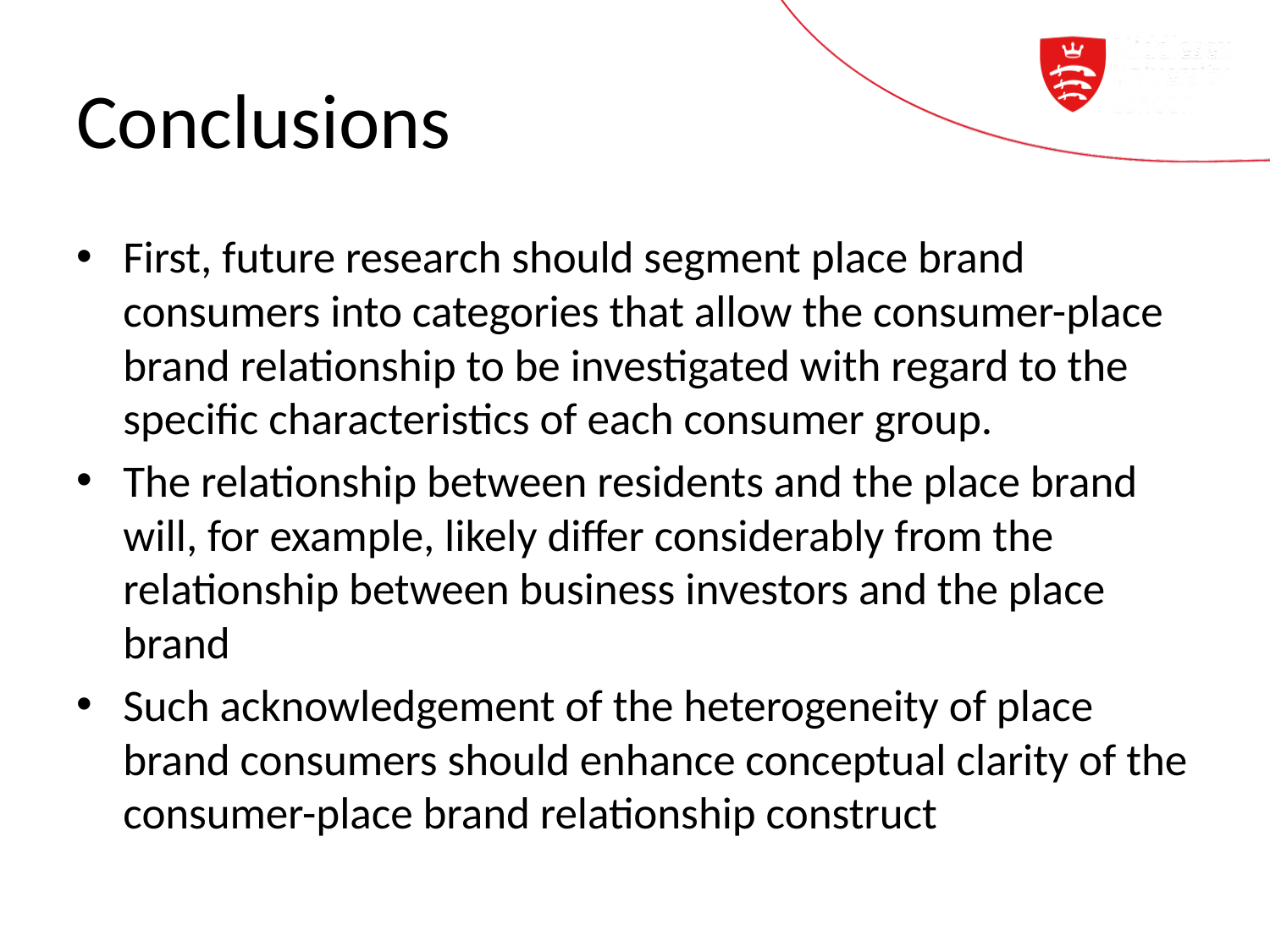

# Conclusions
First, future research should segment place brand consumers into categories that allow the consumer-place brand relationship to be investigated with regard to the specific characteristics of each consumer group.
The relationship between residents and the place brand will, for example, likely differ considerably from the relationship between business investors and the place brand
Such acknowledgement of the heterogeneity of place brand consumers should enhance conceptual clarity of the consumer-place brand relationship construct